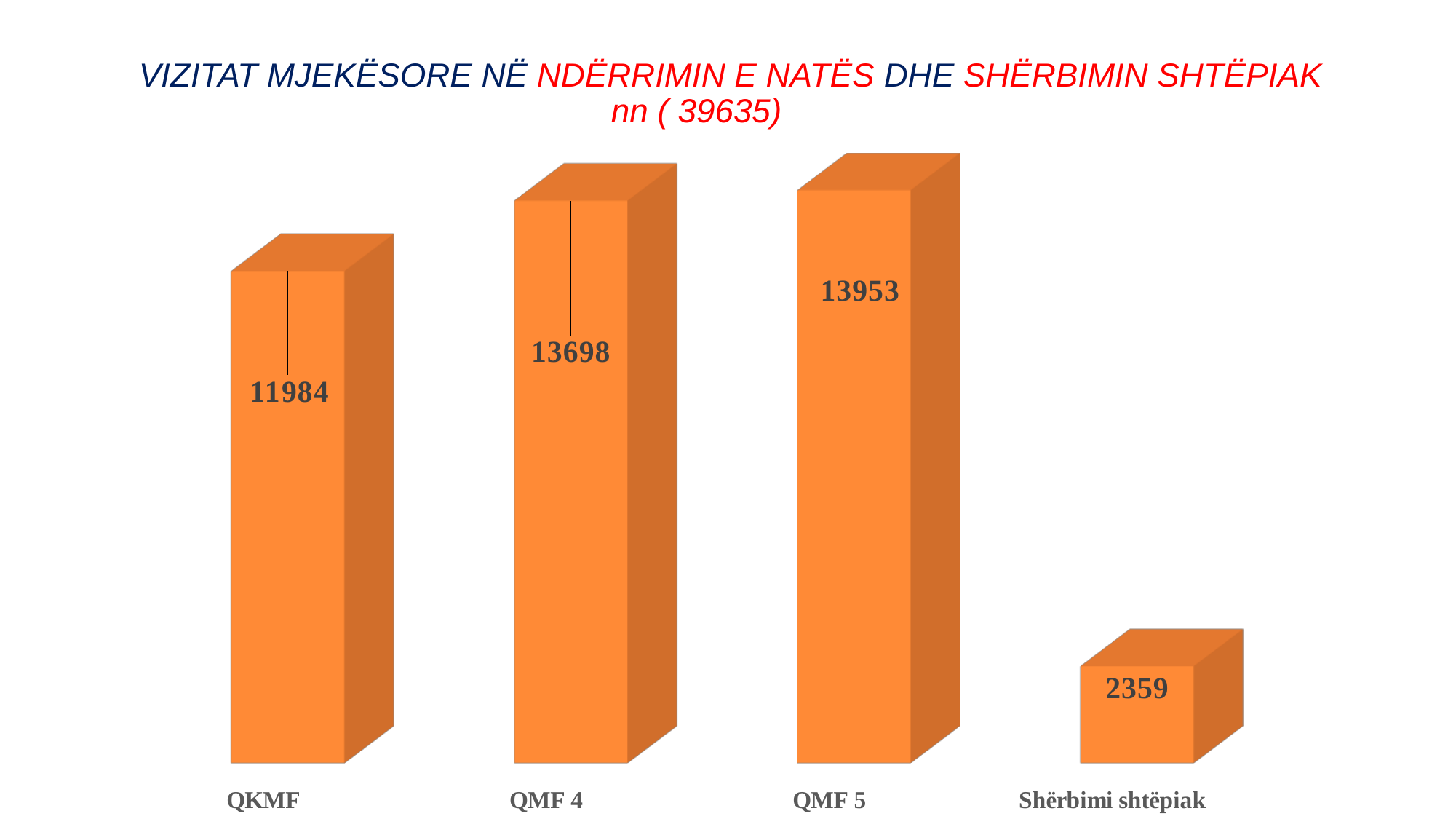

# VIZITAT MJEKËSORE NË NDËRRIMIN E NATËS DHE SHËRBIMIN SHTËPIAK nn ( 39635)

[unsupported chart]